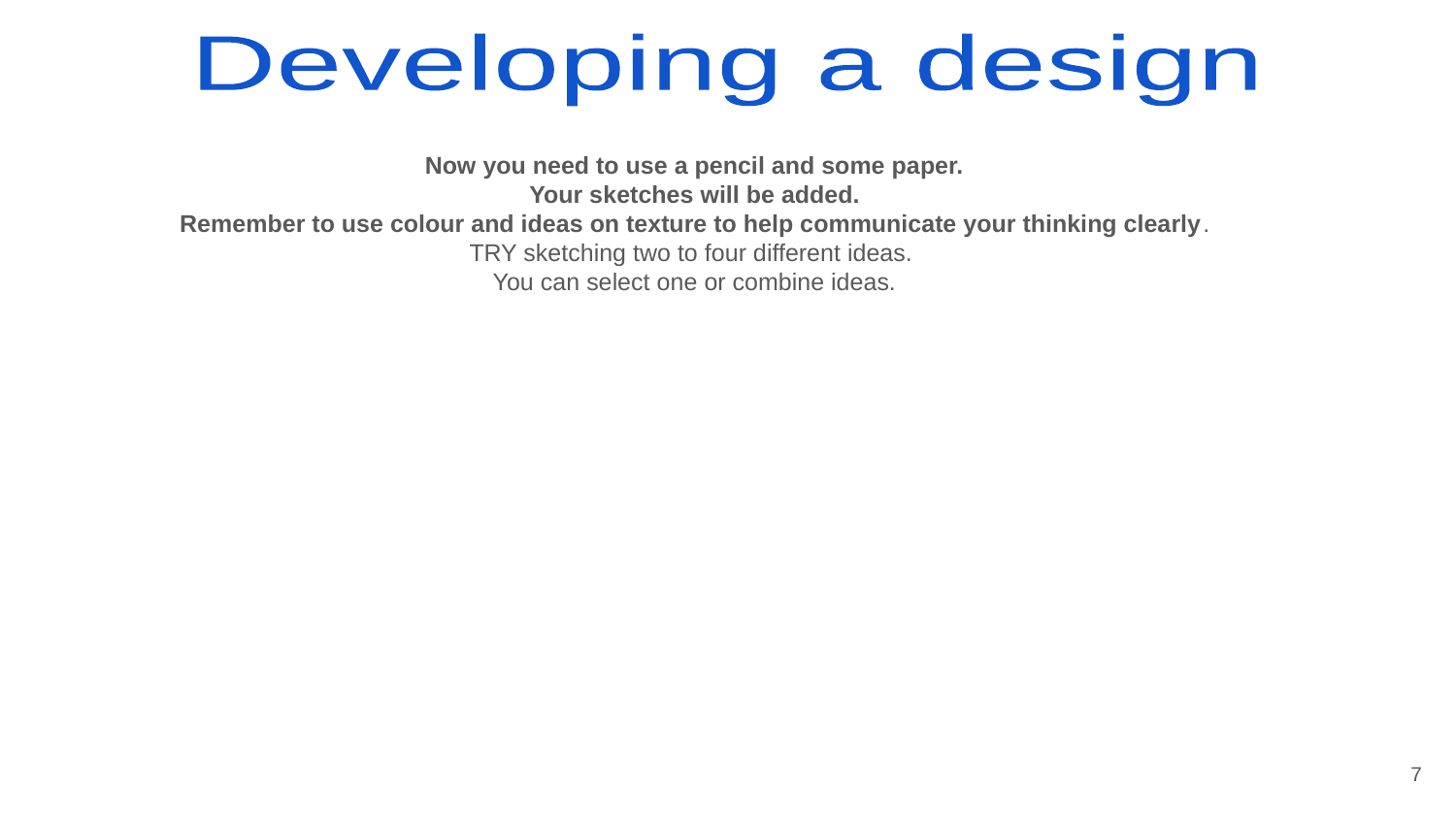

Developing a design
Now you need to use a pencil and some paper.
Your sketches will be added.
Remember to use colour and ideas on texture to help communicate your thinking clearly.
TRY sketching two to four different ideas.
You can select one or combine ideas.
7